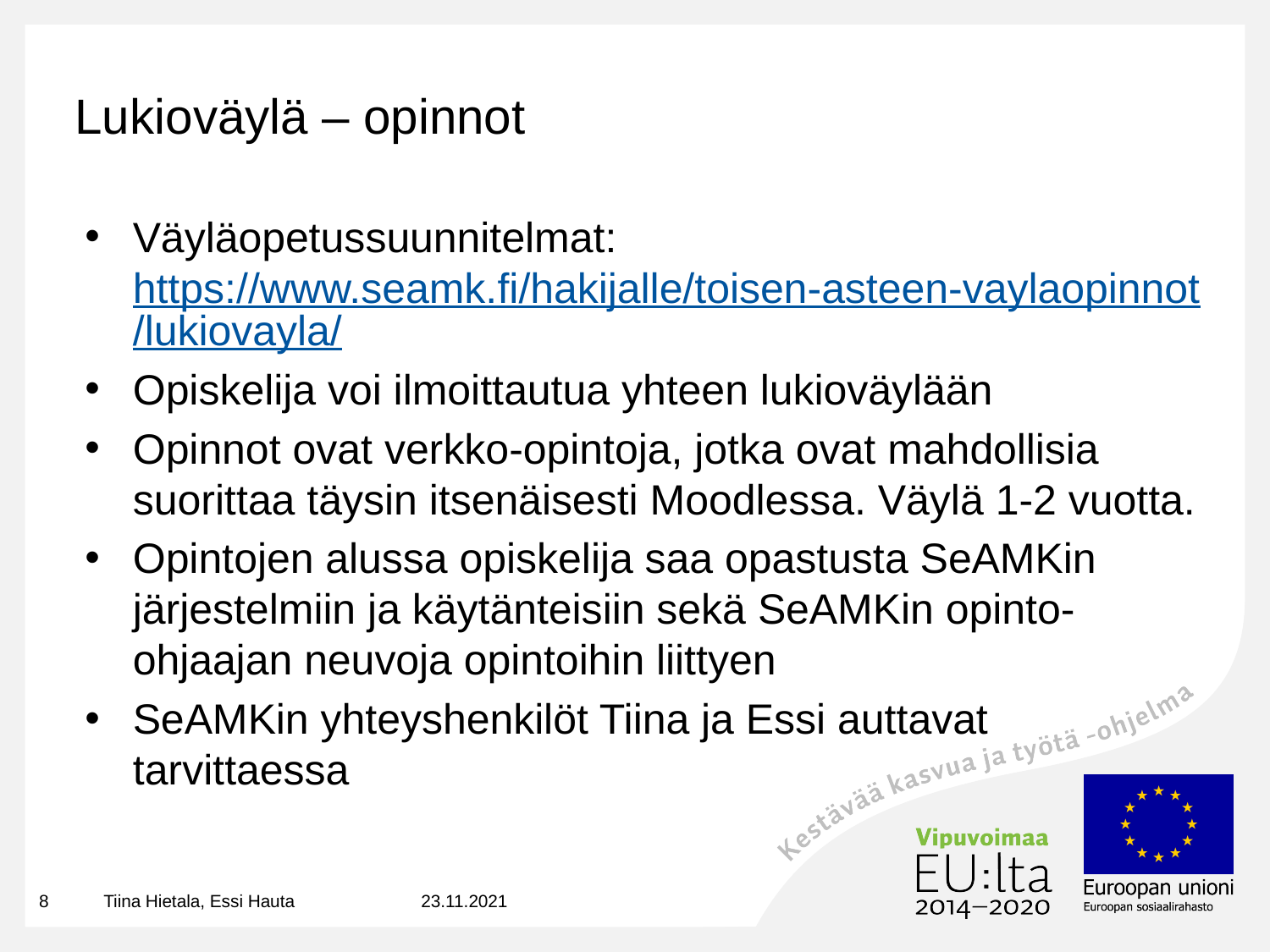

# Lukioväylä – opinnot
Väyläopetussuunnitelmat: https://www.seamk.fi/hakijalle/toisen-asteen-vaylaopinnot/lukiovayla/
Opiskelija voi ilmoittautua yhteen lukioväylään
Opinnot ovat verkko-opintoja, jotka ovat mahdollisia suorittaa täysin itsenäisesti Moodlessa. Väylä 1-2 vuotta.
Opintojen alussa opiskelija saa opastusta SeAMKin järjestelmiin ja käytänteisiin sekä SeAMKin opinto-ohjaajan neuvoja opintoihin liittyen
SeAMKin yhteyshenkilöt Tiina ja Essi auttavat tarvittaessa
8
Tiina Hietala, Essi Hauta
23.11.2021